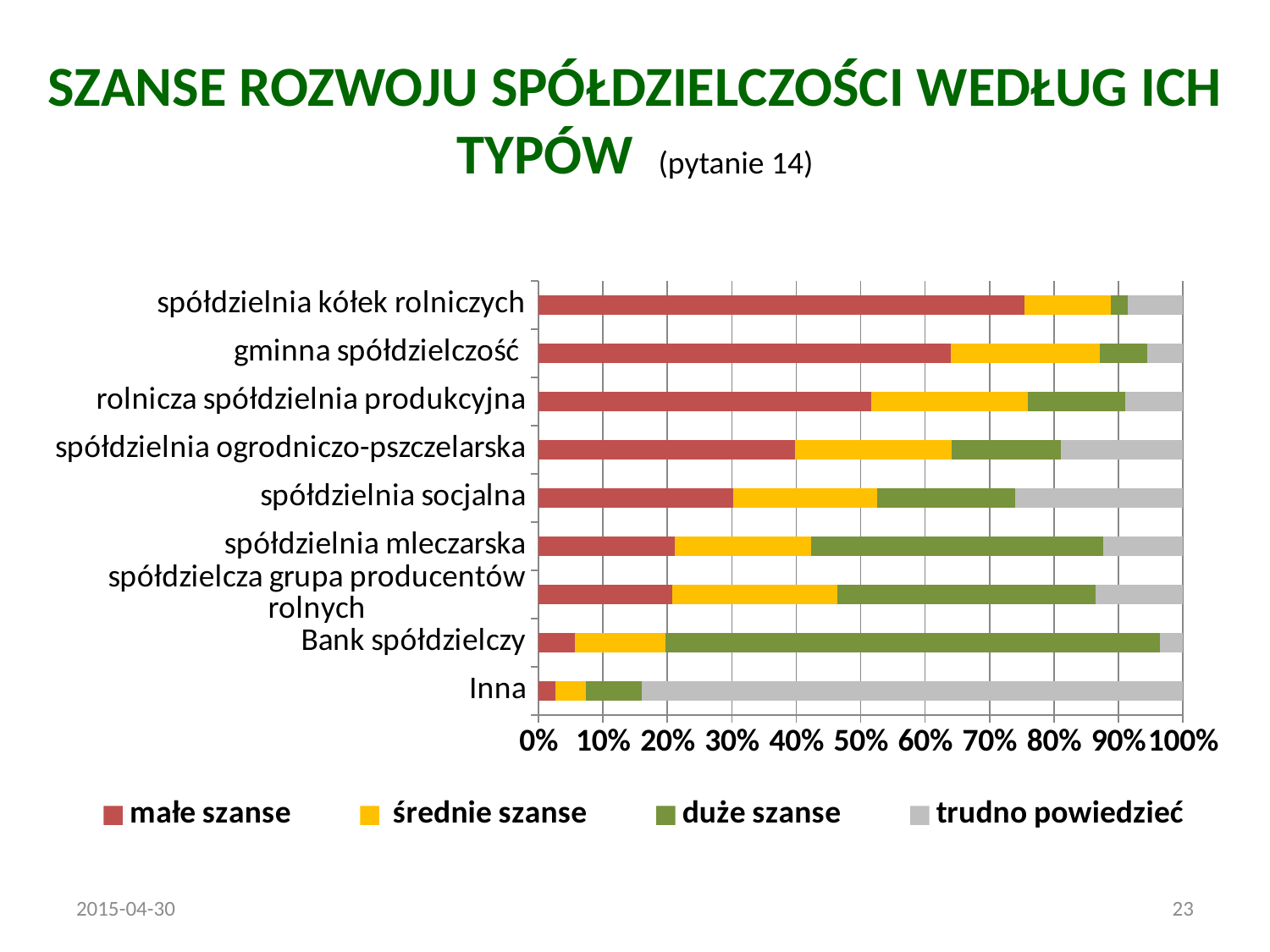

# Szanse Rozwoju spółdzielczości według ich typów  (pytanie 14)

### Chart:

| Category | małe szanse |  średnie szanse | duże szanse | trudno powiedzieć |
|---|---|---|---|---|
| Inna | 0.026 | 0.048 | 0.08600000000000002 | 0.8400000000000002 |
| Bank spółdzielczy | 0.05700000000000001 | 0.14 | 0.7670000000000002 | 0.036 |
| spółdzielcza grupa producentów rolnych | 0.20700000000000007 | 0.257 | 0.4 | 0.136 |
| spółdzielnia mleczarska | 0.21200000000000008 | 0.21200000000000005 | 0.453 | 0.12400000000000003 |
| spółdzielnia socjalna | 0.30200000000000016 | 0.224 | 0.21400000000000005 | 0.26 |
| spółdzielnia ogrodniczo-pszczelarska | 0.39800000000000013 | 0.24300000000000005 | 0.169 | 0.19 |
| rolnicza spółdzielnia produkcyjna | 0.516 | 0.24300000000000005 | 0.15000000000000005 | 0.09000000000000002 |
| gminna spółdzielczość  | 0.6410000000000002 | 0.231 | 0.074 | 0.055000000000000014 |
| spółdzielnia kółek rolniczych | 0.7540000000000002 | 0.133 | 0.026000000000000002 | 0.08600000000000002 |
2015-04-30
23